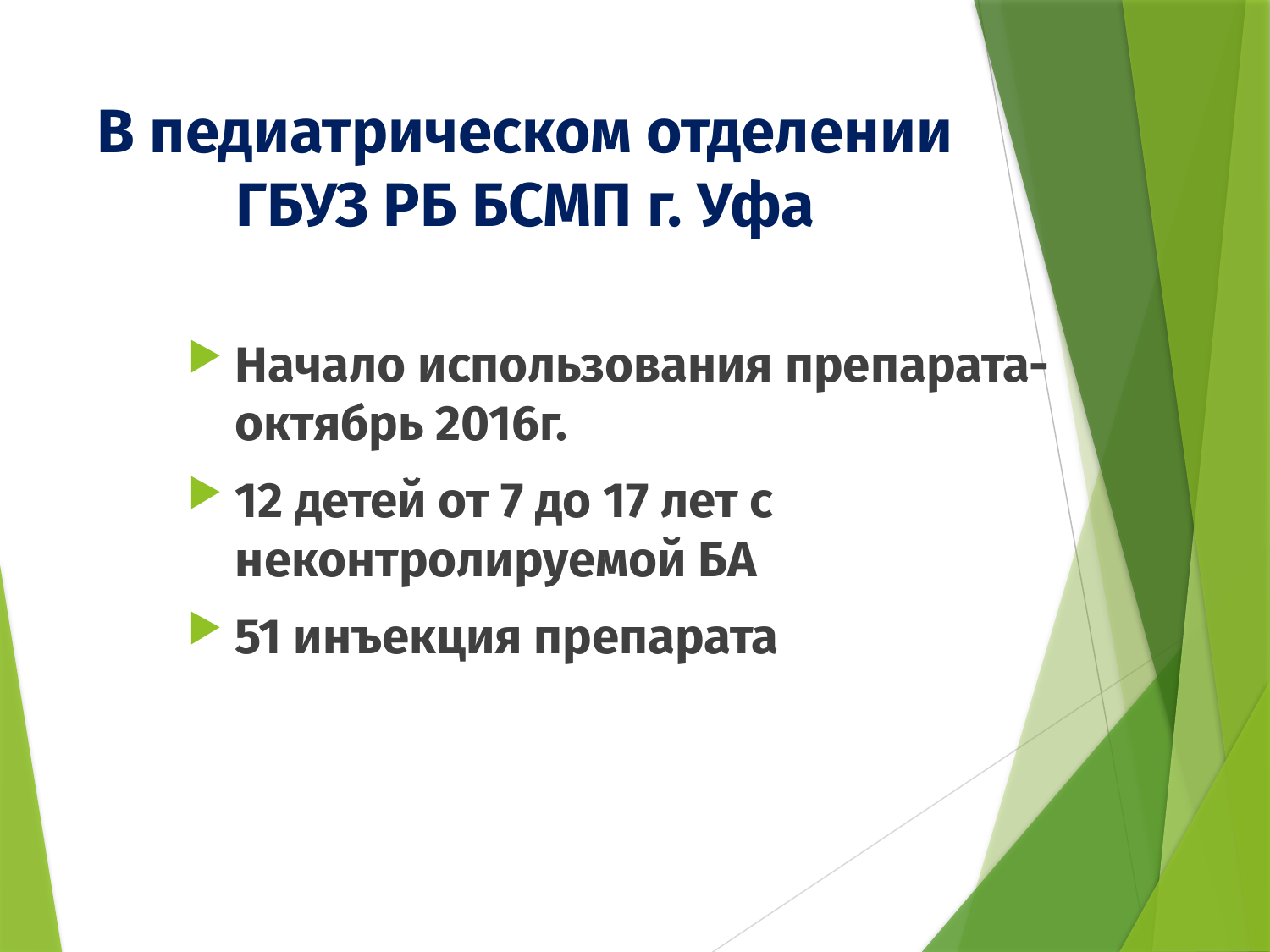

# В педиатрическом отделении ГБУЗ РБ БСМП г. Уфа
Начало использования препарата- октябрь 2016г.
12 детей от 7 до 17 лет с неконтролируемой БА
51 инъекция препарата